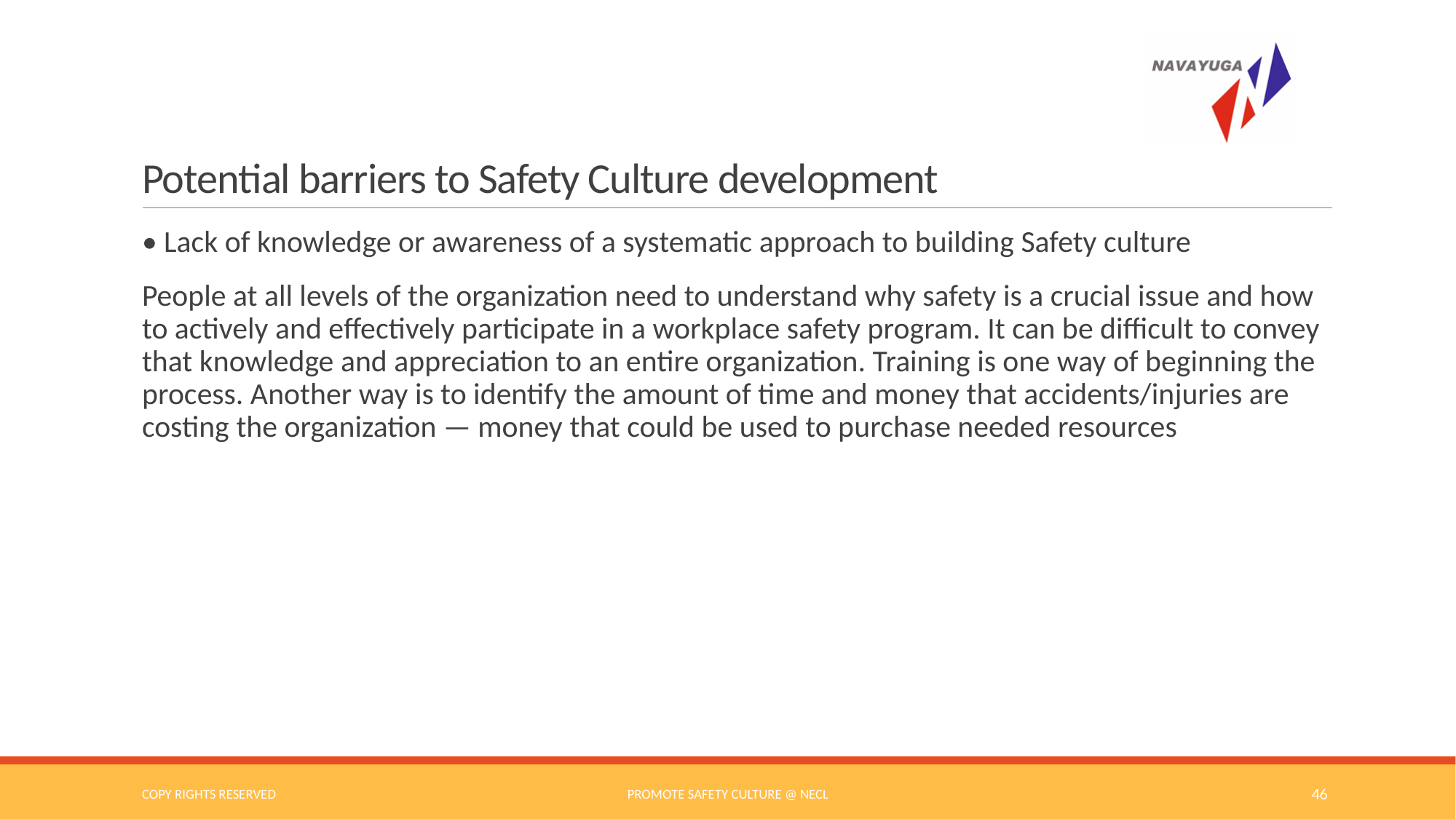

# Potential barriers to Safety Culture development
• Lack of knowledge or awareness of a systematic approach to building Safety culture
People at all levels of the organization need to understand why safety is a crucial issue and how to actively and effectively participate in a workplace safety program. It can be difficult to convey that knowledge and appreciation to an entire organization. Training is one way of beginning the process. Another way is to identify the amount of time and money that accidents/injuries are costing the organization — money that could be used to purchase needed resources
COPY RIGHTS RESERVED
Promote Safety Culture @ NECL
46